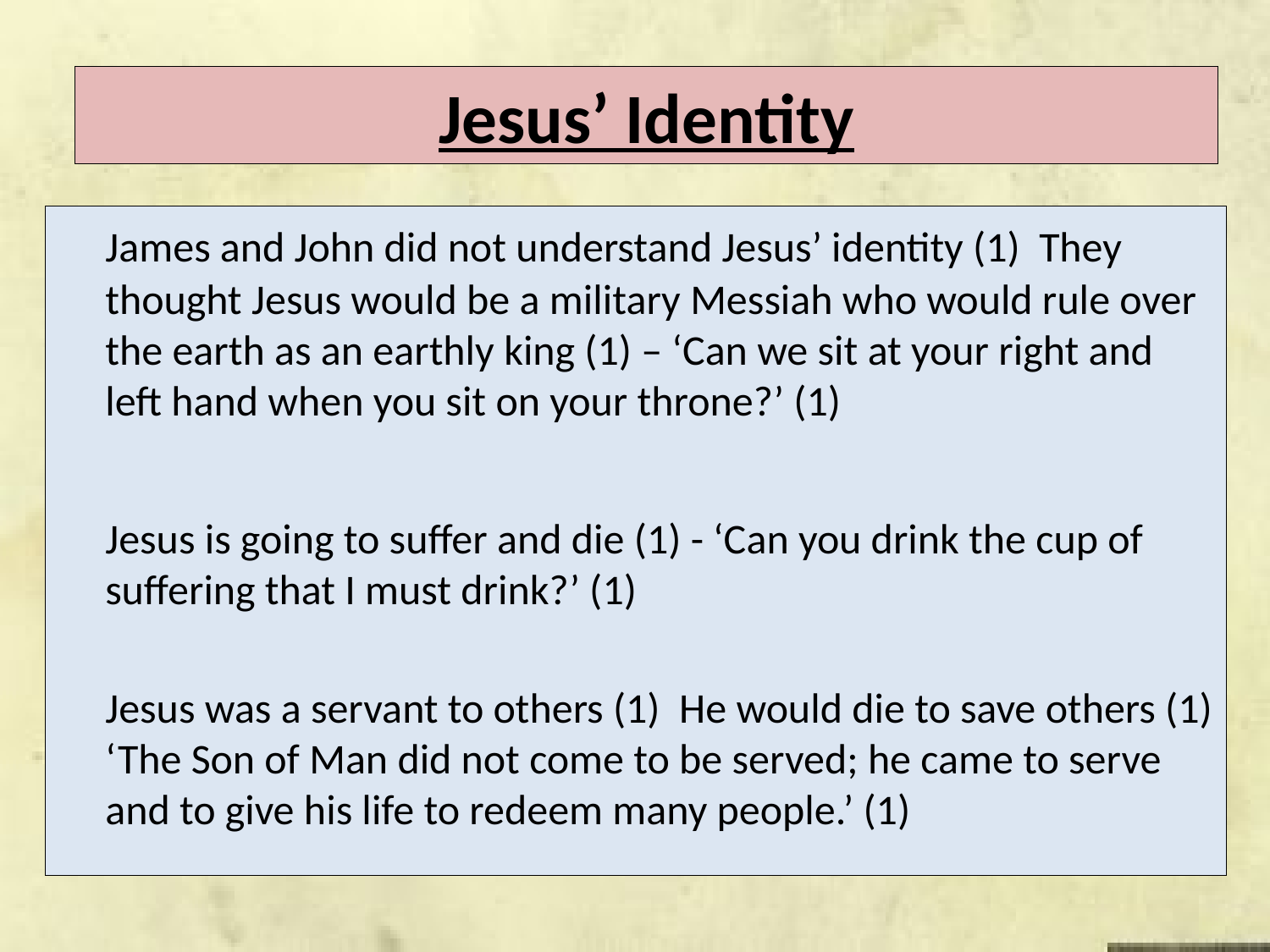

# Jesus’ Identity
	James and John did not understand Jesus’ identity (1)  They thought Jesus would be a military Messiah who would rule over the earth as an earthly king (1) – ‘Can we sit at your right and left hand when you sit on your throne?’ (1)

	Jesus is going to suffer and die (1) - ‘Can you drink the cup of suffering that I must drink?’ (1)

	Jesus was a servant to others (1)  He would die to save others (1) ‘The Son of Man did not come to be served; he came to serve and to give his life to redeem many people.’ (1)